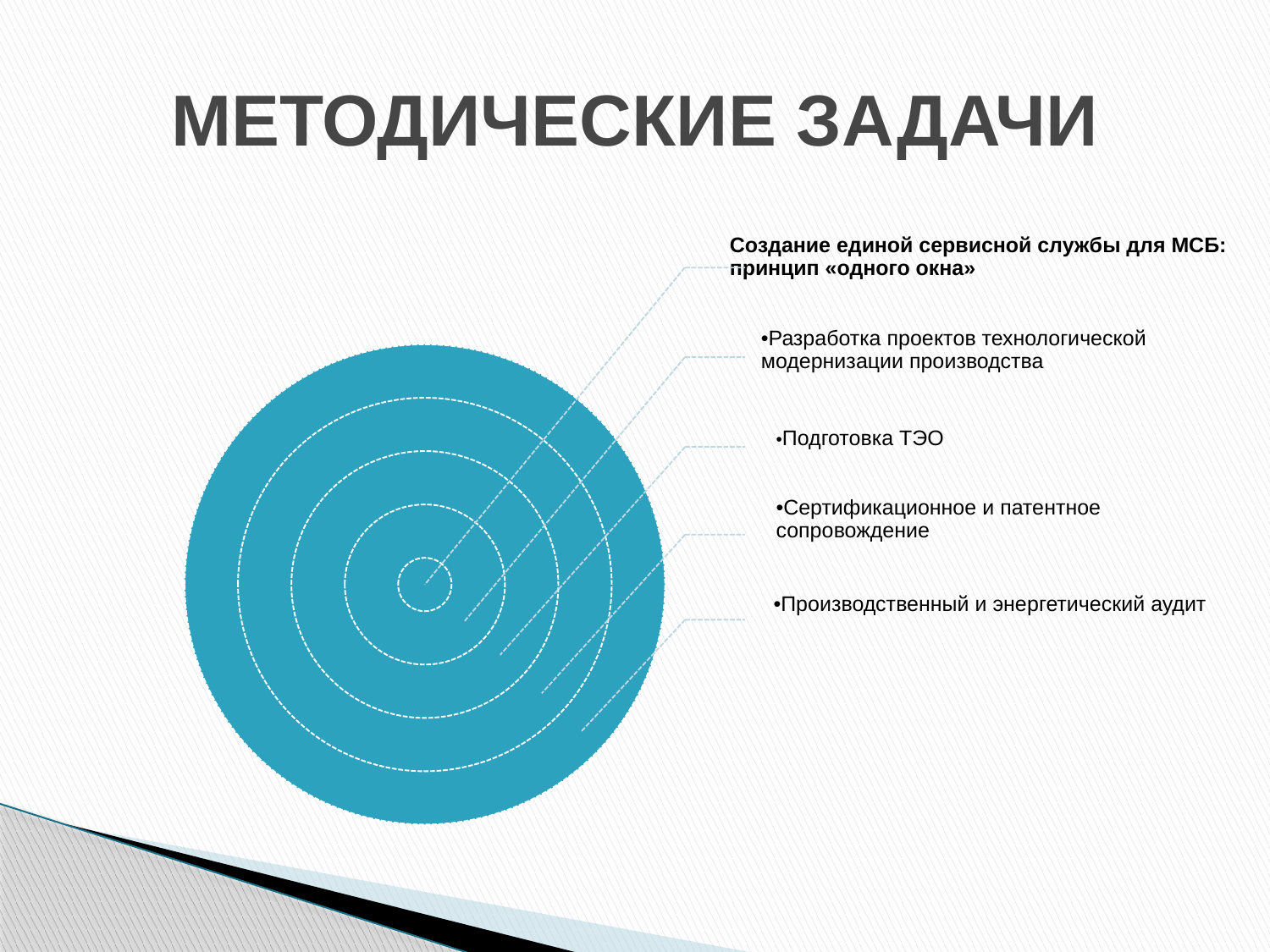

# МЕТОДИЧЕСКИЕ ЗАДАЧИ
Создание единой сервисной службы для МСБ: принцип «одного окна»
•Разработка проектов технологической модернизации производства
•Подготовка ТЭО
•Сертификационное и патентное сопровождение
•Производственный и энергетический аудит